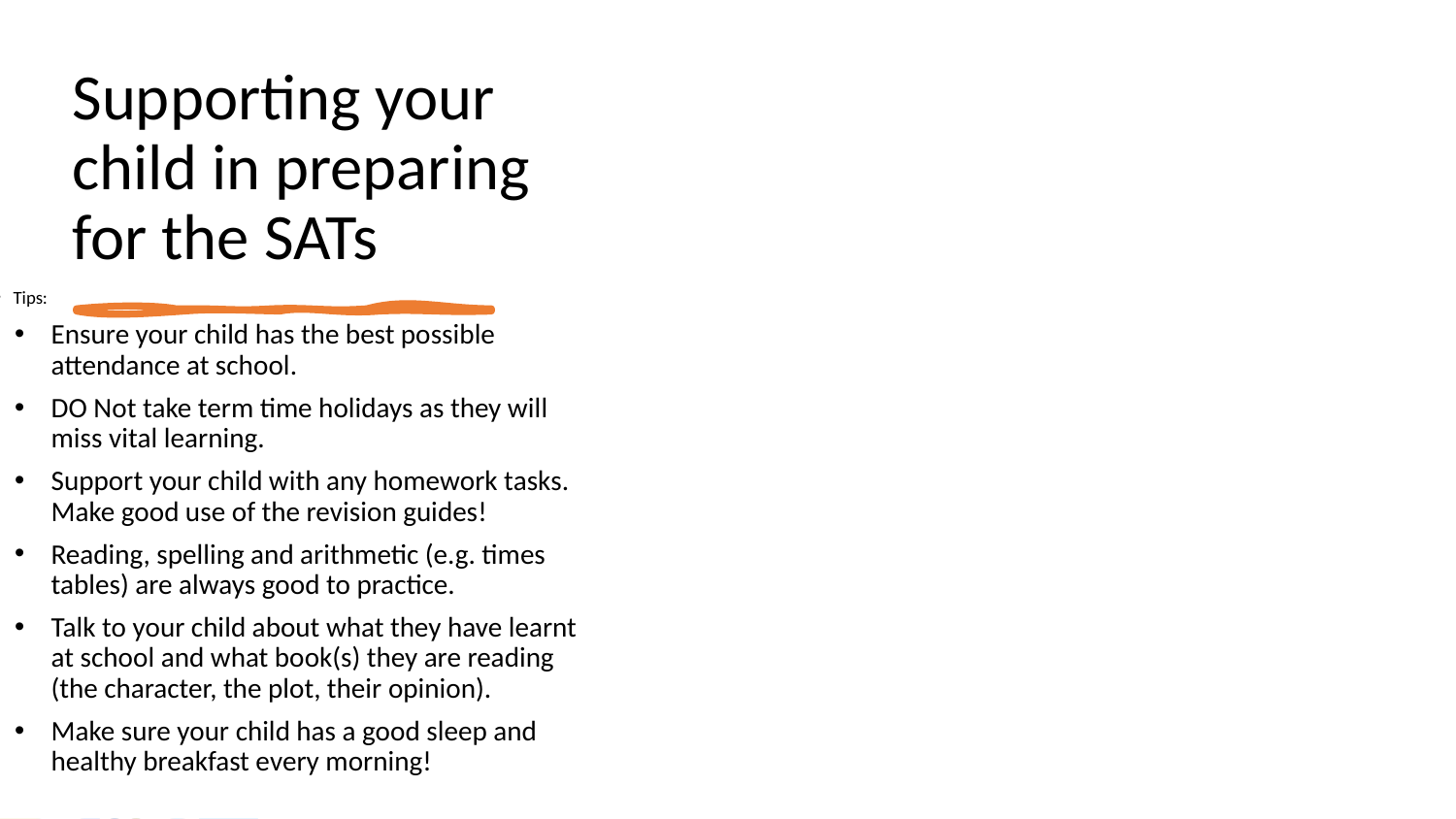

# Supporting your child in preparing for the SATs
Tips:
Ensure your child has the best possible attendance at school.
DO Not take term time holidays as they will miss vital learning.
Support your child with any homework tasks. Make good use of the revision guides!
Reading, spelling and arithmetic (e.g. times tables) are always good to practice.
Talk to your child about what they have learnt at school and what book(s) they are reading (the character, the plot, their opinion).
Make sure your child has a good sleep and healthy breakfast every morning!

15